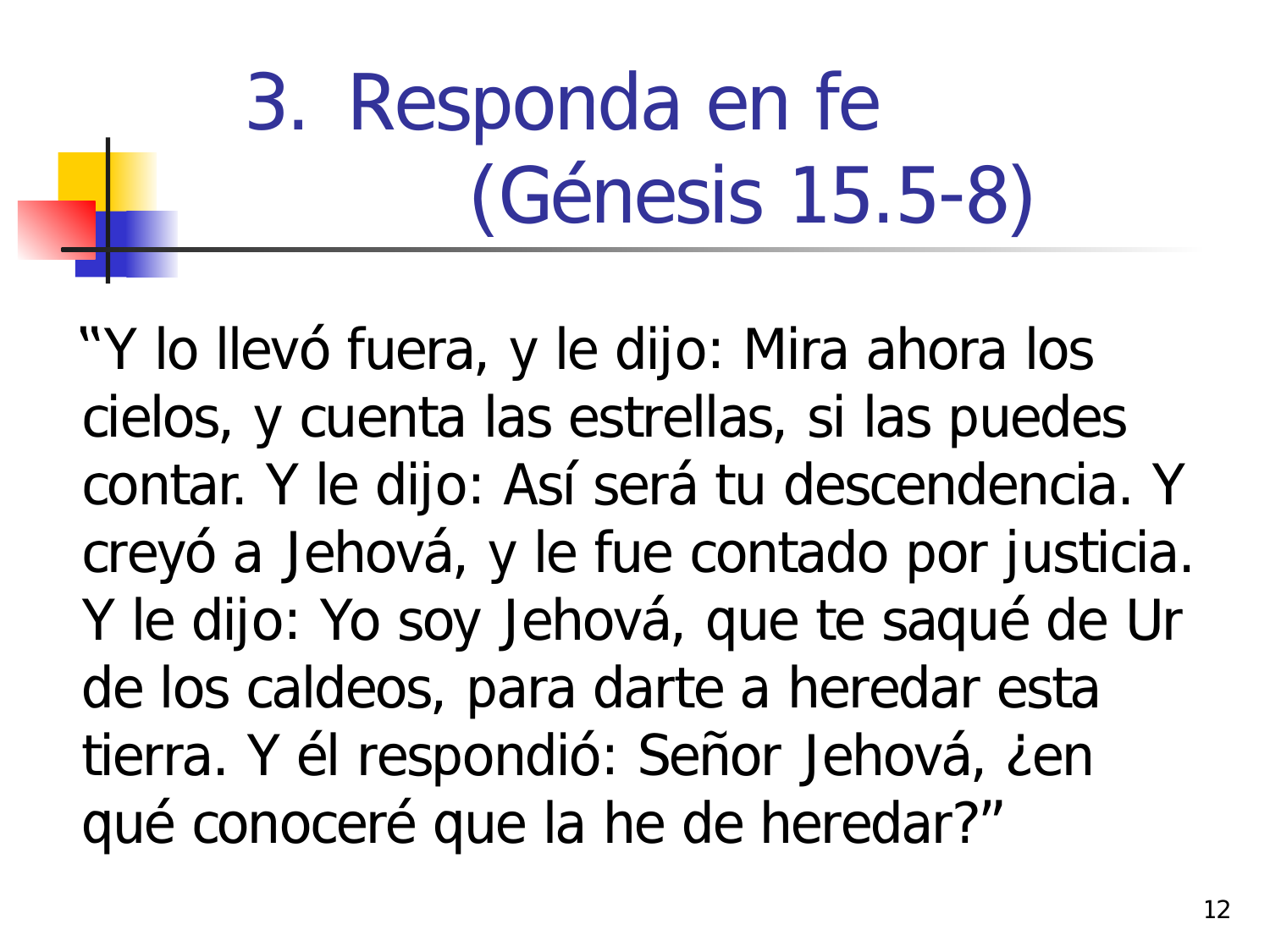

# Responda en fe                   (Génesis 15.5-8)
“Y lo llevó fuera, y le dijo: Mira ahora los cielos, y cuenta las estrellas, si las puedes contar. Y le dijo: Así será tu descendencia. Y creyó a Jehová, y le fue contado por justicia. Y le dijo: Yo soy Jehová, que te saqué de Ur de los caldeos, para darte a heredar esta tierra. Y él respondió: Señor Jehová, ¿en qué conoceré que la he de heredar?”
12